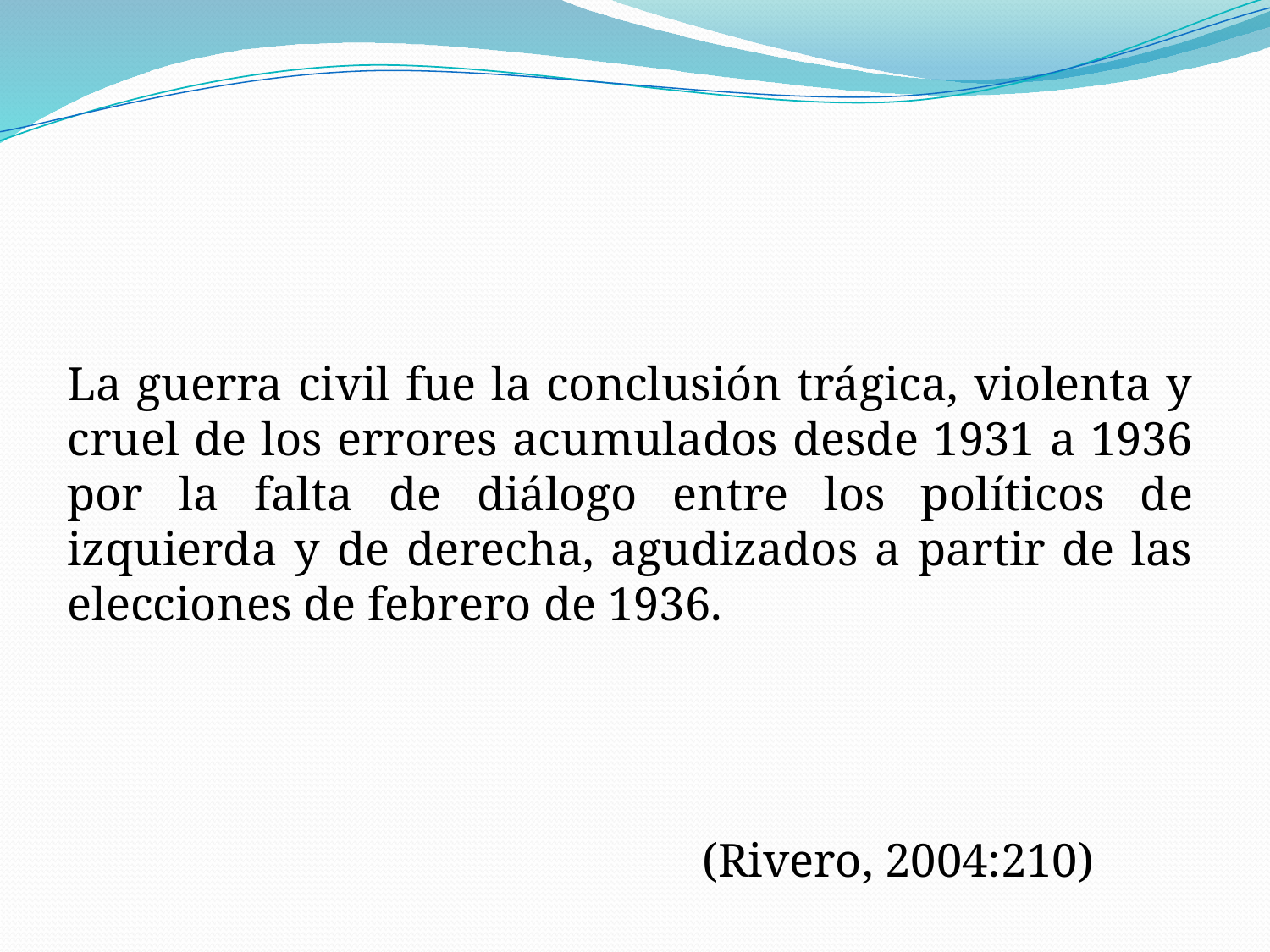

La guerra civil fue la conclusión trágica, violenta y cruel de los errores acumulados desde 1931 a 1936 por la falta de diálogo entre los políticos de izquierda y de derecha, agudizados a partir de las elecciones de febrero de 1936.

					(Rivero, 2004:210)